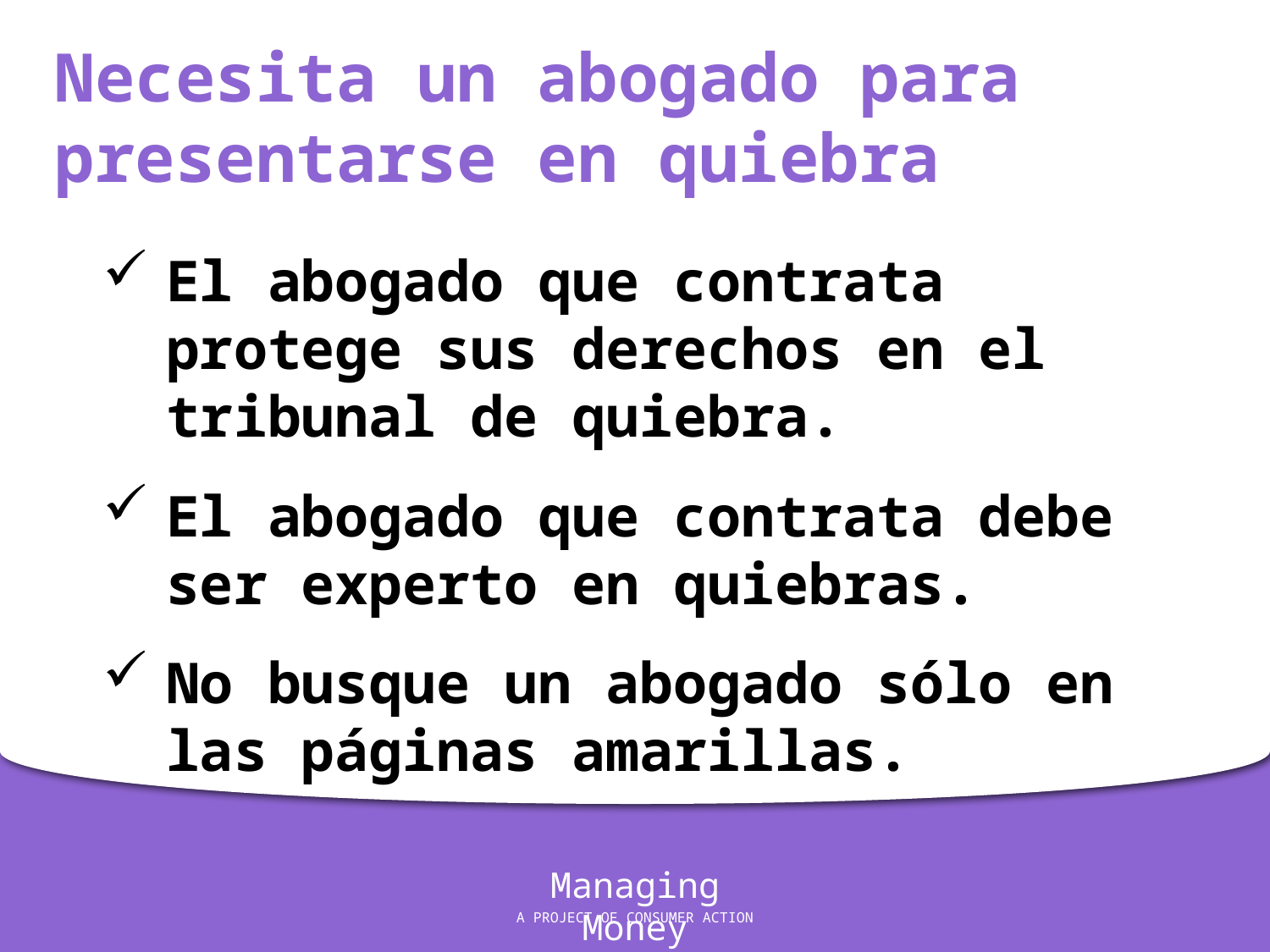

Necesita un abogado para presentarse en quiebra
El abogado que contrata protege sus derechos en el tribunal de quiebra.
El abogado que contrata debe ser experto en quiebras.
No busque un abogado sólo en las páginas amarillas.

Managing Money
A PROJECT OF CONSUMER ACTION